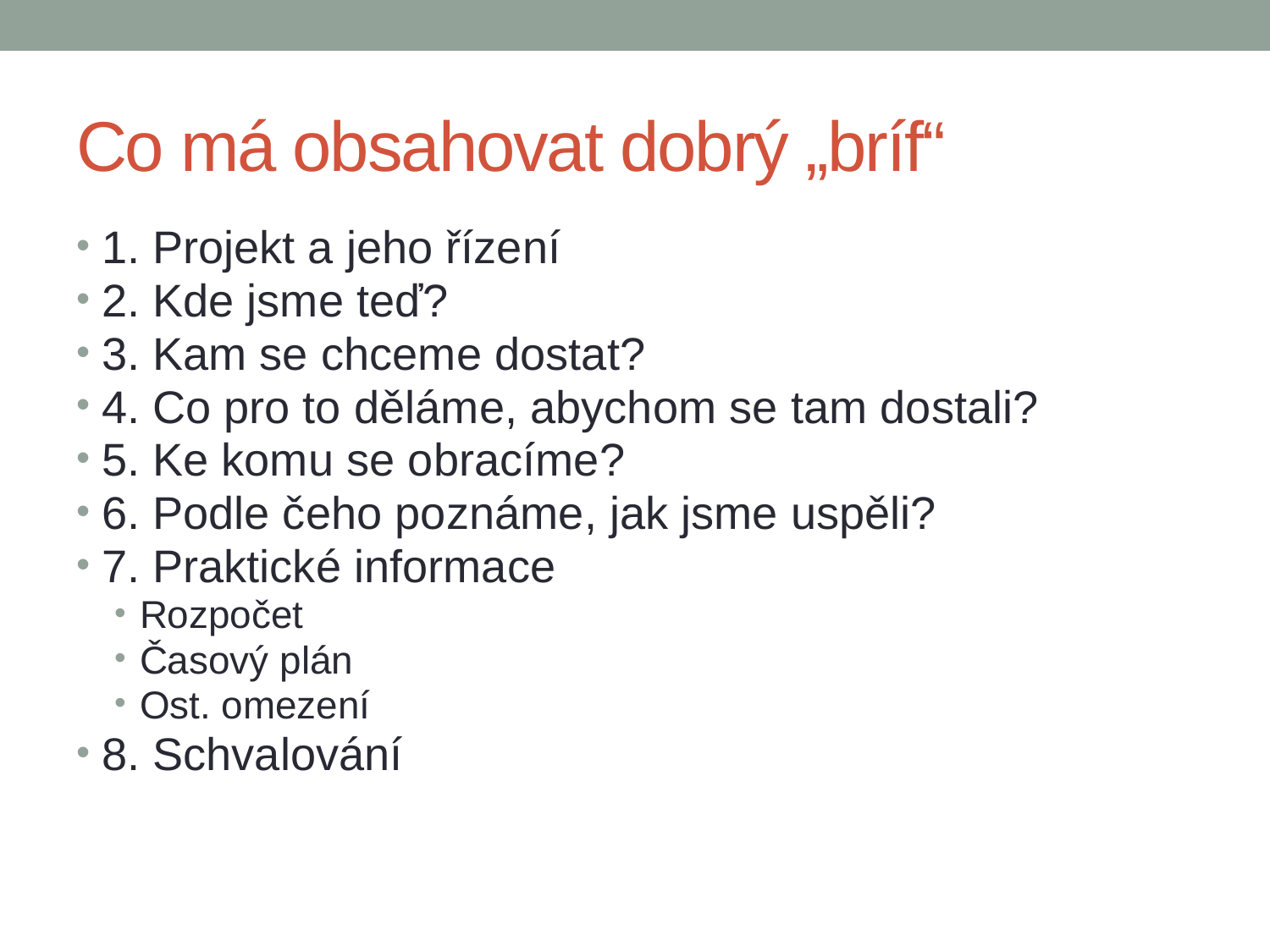

# Co má obsahovat dobrý „bríf“
1. Projekt a jeho řízení
2. Kde jsme teď?
3. Kam se chceme dostat?
4. Co pro to děláme, abychom se tam dostali?
5. Ke komu se obracíme?
6. Podle čeho poznáme, jak jsme uspěli?
7. Praktické informace
Rozpočet
Časový plán
Ost. omezení
8. Schvalování